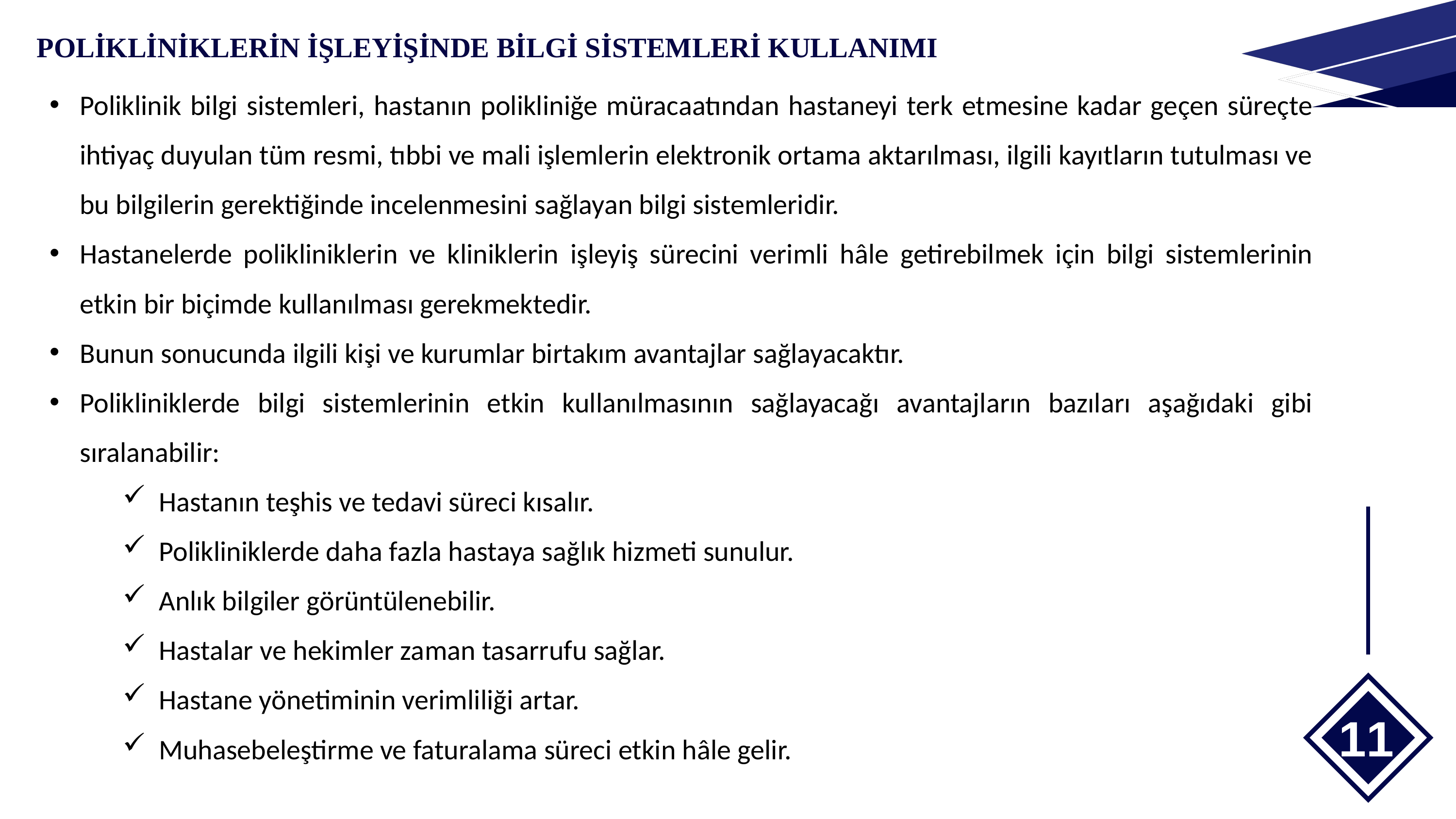

POLİKLİNİKLERİN İŞLEYİŞİNDE BİLGİ SİSTEMLERİ KULLANIMI
Poliklinik bilgi sistemleri, hastanın polikliniğe müracaatından hastaneyi terk etmesine kadar geçen süreçte ihtiyaç duyulan tüm resmi, tıbbi ve mali işlemlerin elektronik ortama aktarılması, ilgili kayıtların tutulması ve bu bilgilerin gerektiğinde incelenmesini sağlayan bilgi sistemleridir.
Hastanelerde polikliniklerin ve kliniklerin işleyiş sürecini verimli hâle getirebilmek için bilgi sistemlerinin etkin bir biçimde kullanılması gerekmektedir.
Bunun sonucunda ilgili kişi ve kurumlar birtakım avantajlar sağlayacaktır.
Polikliniklerde bilgi sistemlerinin etkin kullanılmasının sağlayacağı avantajların bazıları aşağıdaki gibi sıralanabilir:
Hastanın teşhis ve tedavi süreci kısalır.
Polikliniklerde daha fazla hastaya sağlık hizmeti sunulur.
Anlık bilgiler görüntülenebilir.
Hastalar ve hekimler zaman tasarrufu sağlar.
Hastane yönetiminin verimliliği artar.
Muhasebeleştirme ve faturalama süreci etkin hâle gelir.

11